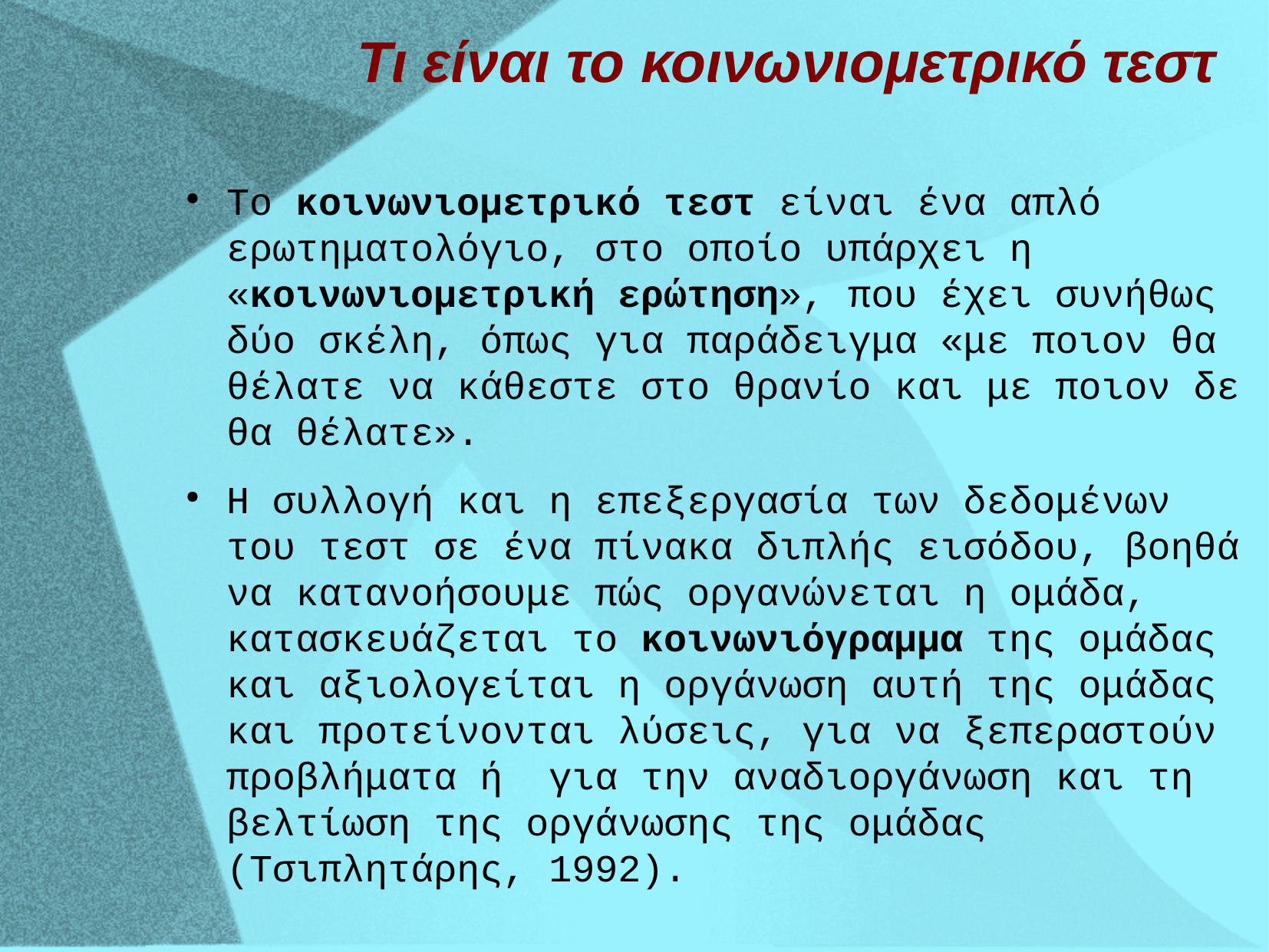

Τι είναι το κοινωνιομετρικό τεστ
Το κοινωνιομετρικό τεστ είναι ένα απλό  ερωτηματολόγιο, στο οποίο υπάρχει η «κοινωνιομετρική ερώτηση», που έχει συνήθως δύο σκέλη, όπως για παράδειγμα «με ποιον θα θέλατε να κάθεστε στο θρανίο και με ποιον δε θα θέλατε».
Η συλλογή και η επεξεργασία των δεδομένων του τεστ σε ένα πίνακα διπλής εισόδου, βοηθά να κατανοήσουμε πώς οργανώνεται η ομάδα,  κατασκευάζεται το κοινωνιόγραμμα της ομάδας και αξιολογείται η οργάνωση αυτή της ομάδας και προτείνονται λύσεις, για να ξεπεραστούν προβλήματα ή  για την αναδιοργάνωση και τη βελτίωση της οργάνωσης της ομάδας (Τσιπλητάρης, 1992).